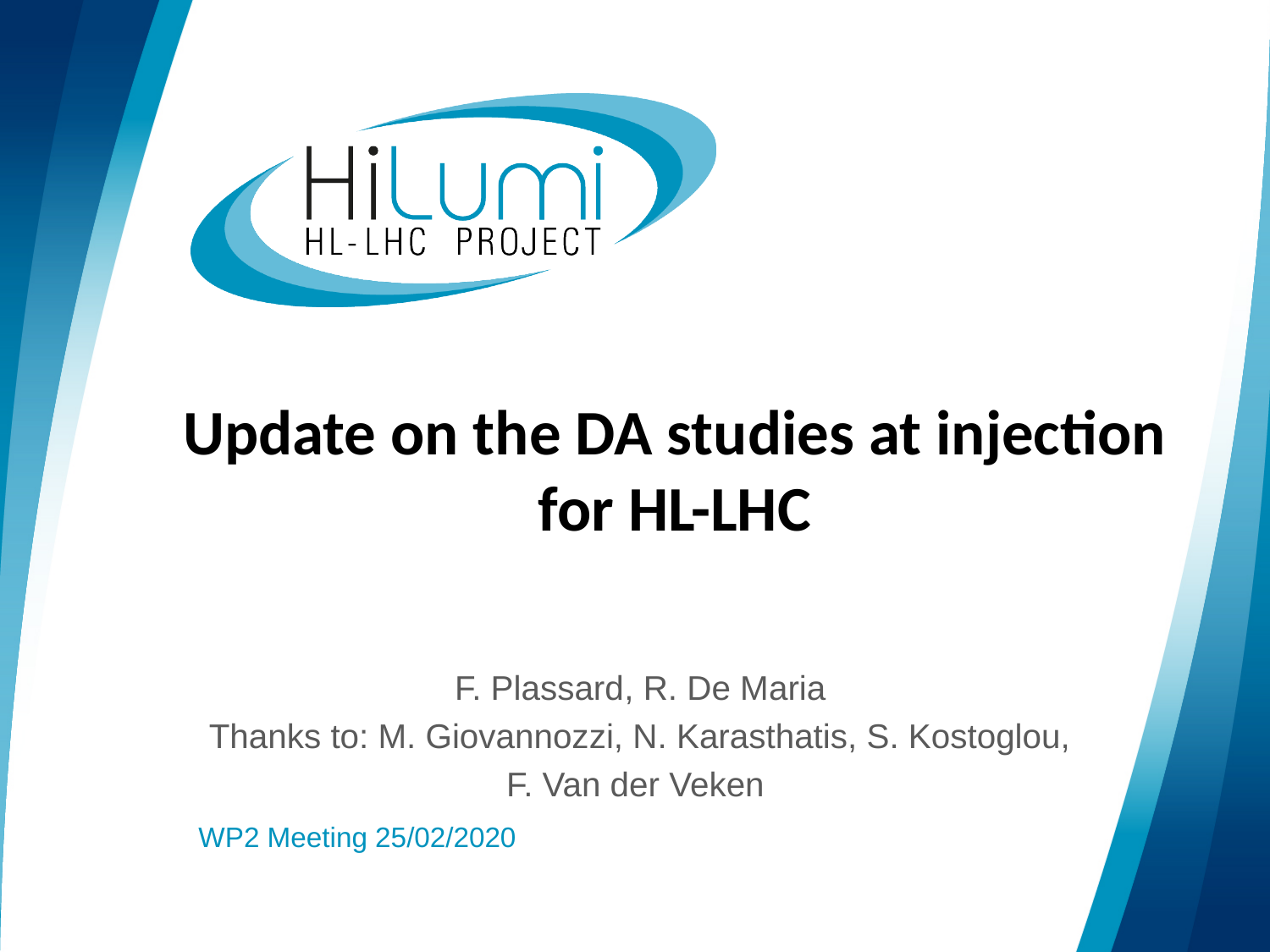

# Update on the DA studies at injection for HL-LHC
F. Plassard, R. De Maria
Thanks to: M. Giovannozzi, N. Karasthatis, S. Kostoglou,
F. Van der Veken
 WP2 Meeting 25/02/2020